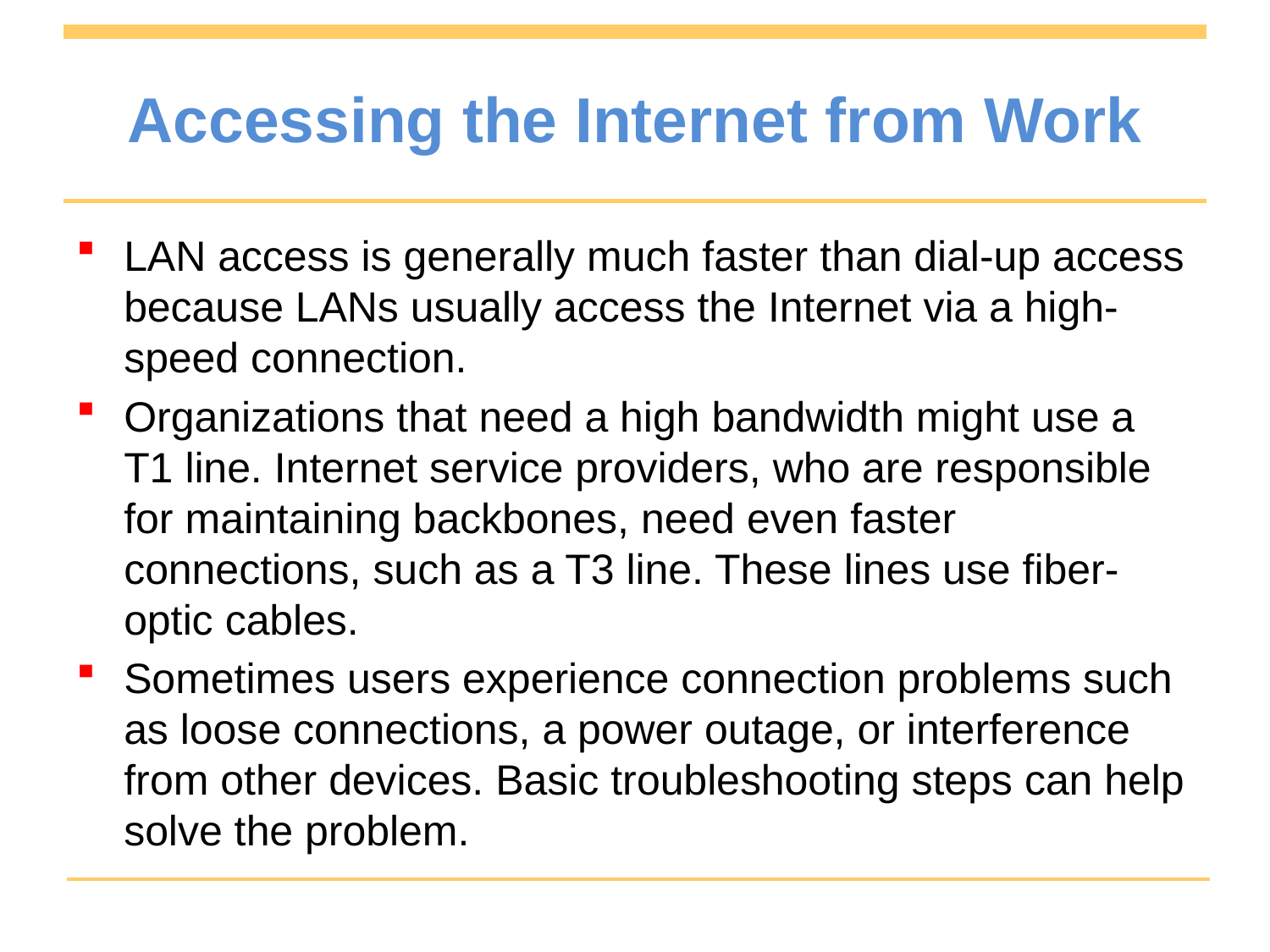

# Accessing the Internet from Work
LAN access is generally much faster than dial-up access because LANs usually access the Internet via a high-speed connection.
Organizations that need a high bandwidth might use a T1 line. Internet service providers, who are responsible for maintaining backbones, need even faster connections, such as a T3 line. These lines use fiber-optic cables.
Sometimes users experience connection problems such as loose connections, a power outage, or interference from other devices. Basic troubleshooting steps can help solve the problem.